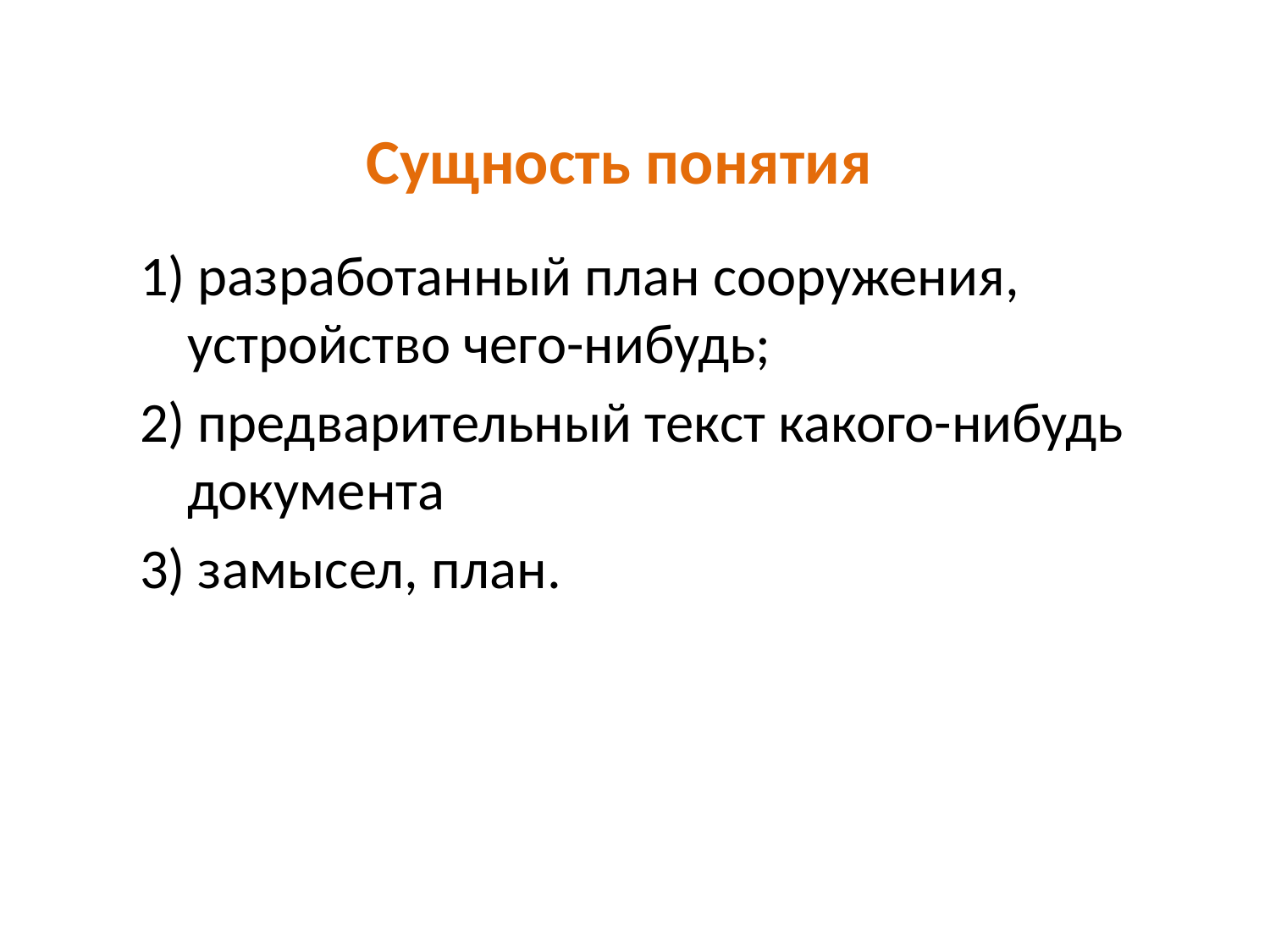

# Сущность понятия
1) разработанный план сооружения, устройство чего-нибудь;
2) предварительный текст какого-нибудь документа
3) замысел, план.